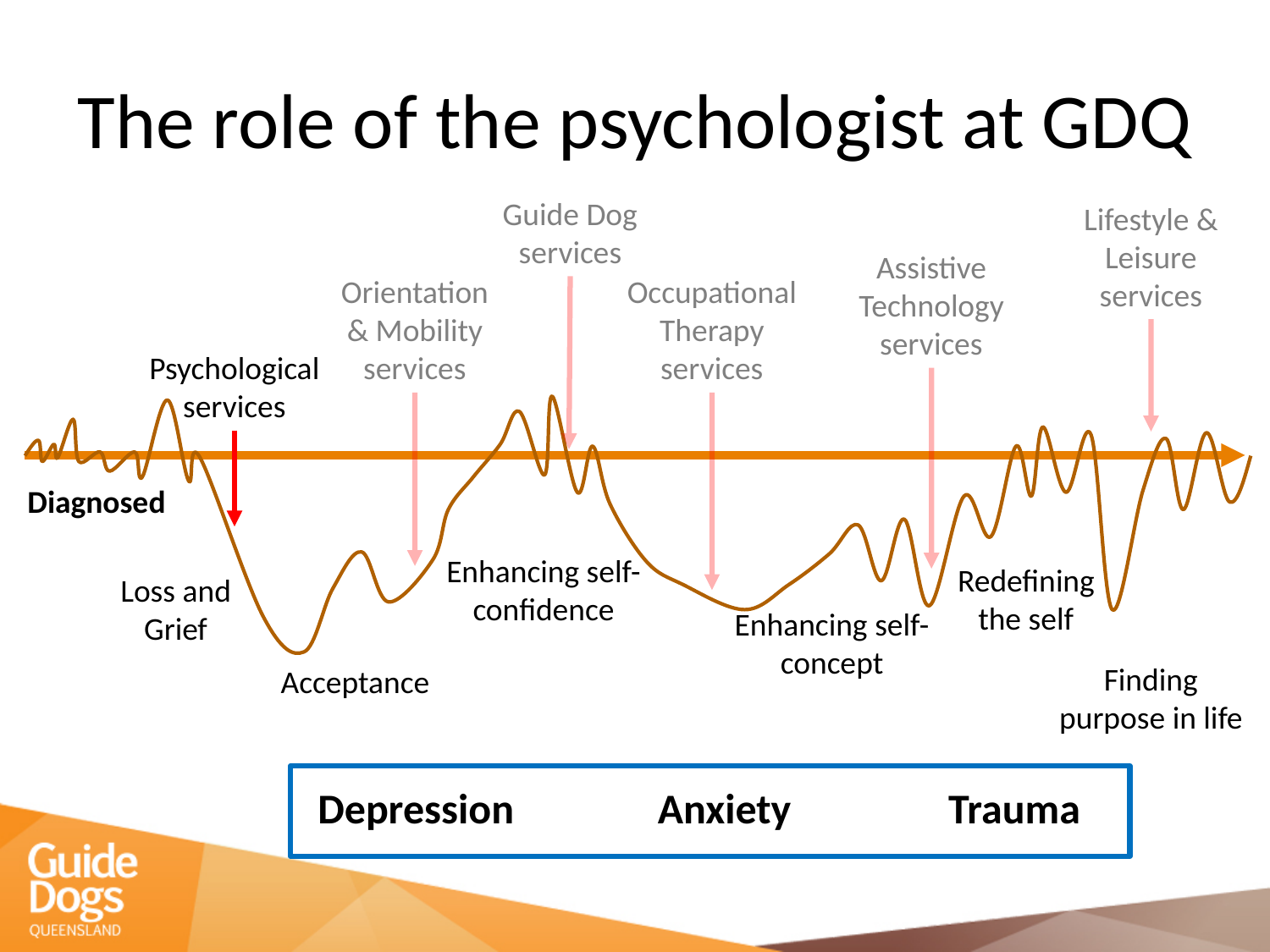

# The role of the psychologist at GDQ
Guide Dog services
Lifestyle & Leisure services
Assistive Technology services
Orientation & Mobility services
Occupational Therapy services
Psychological services

Diagnosed
Enhancing self-confidence
Redefining the self
Loss and Grief
Enhancing self-concept
Finding purpose in life
Acceptance

Trauma
Depression
Anxiety